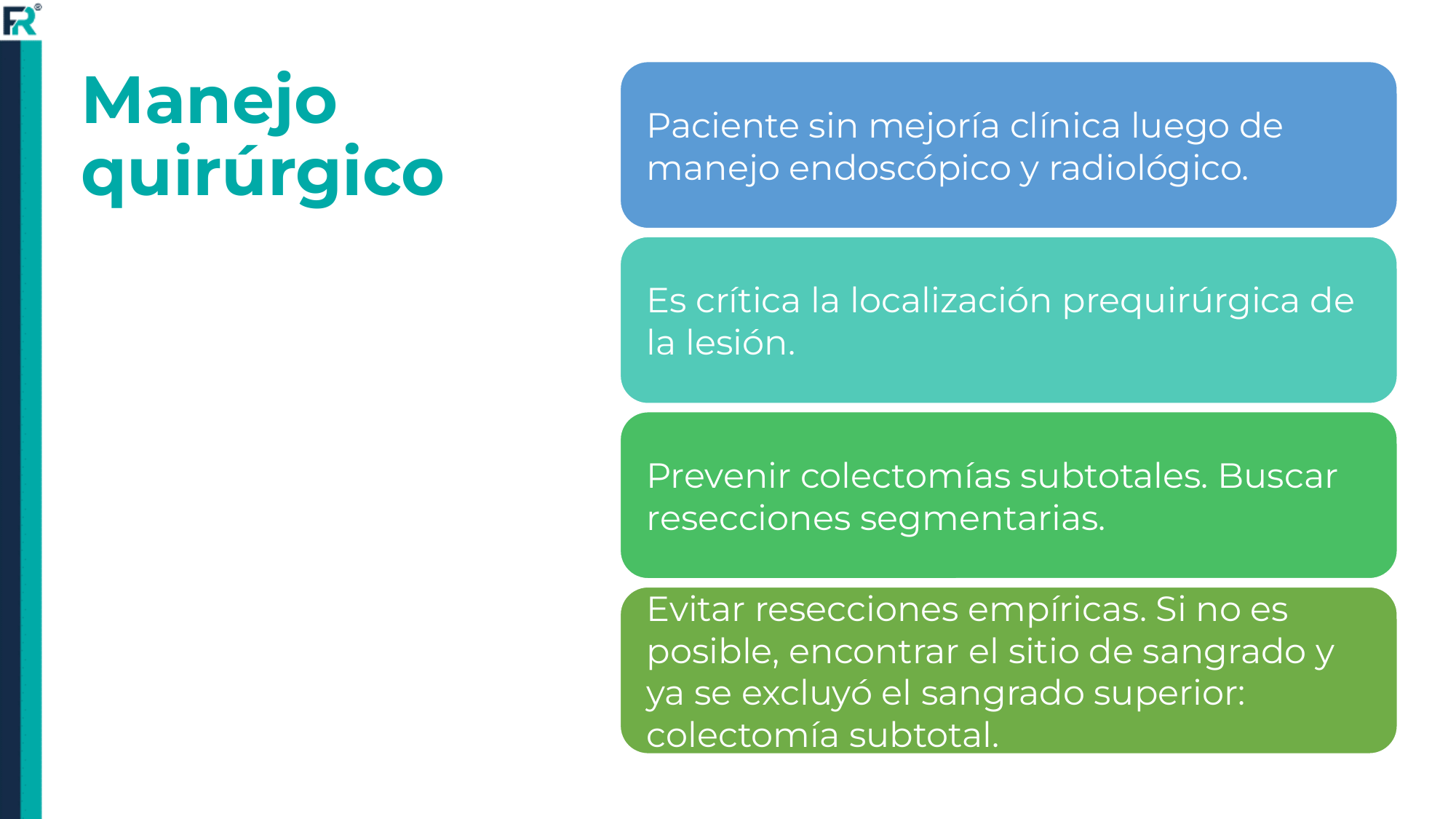

# Manejo quirúrgico
Paciente sin mejoría clínica luego de manejo endoscópico y radiológico.
Es crítica la localización prequirúrgica de la lesión.
Prevenir colectomías subtotales. Buscar resecciones segmentarias.
Evitar resecciones empíricas. Si no es posible, encontrar el sitio de sangrado y ya se excluyó el sangrado superior: colectomía subtotal.